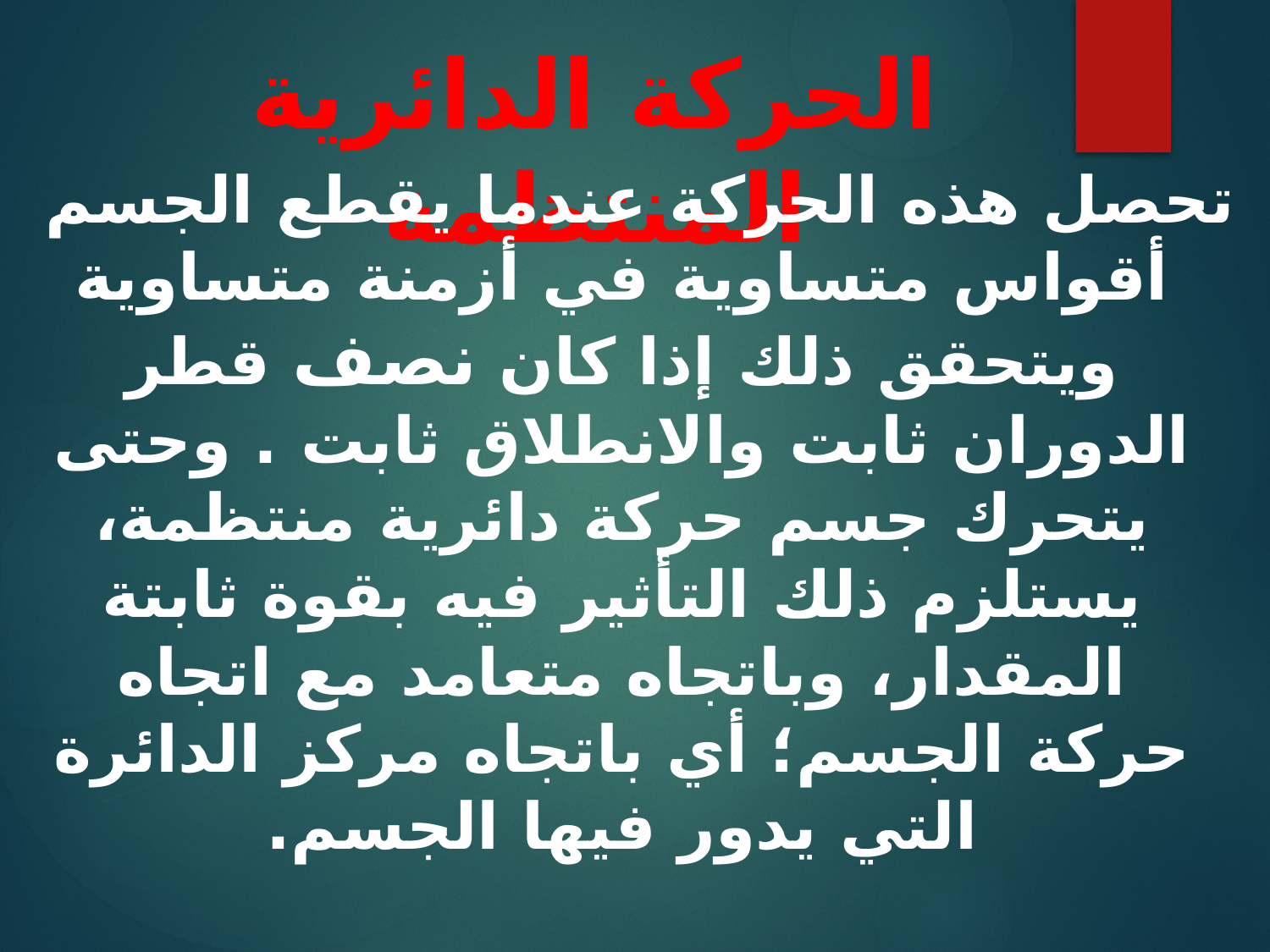

# الحركة الدائرية المنتظمة
تحصل هذه الحركة عندما يقطع الجسم أقواس متساوية في أزمنة متساوية ويتحقق ذلك إذا كان نصف قطر الدوران ثابت والانطلاق ثابت . وحتى يتحرك جسم حركة دائرية منتظمة، يستلزم ذلك التأثير فيه بقوة ثابتة المقدار، وباتجاه متعامد مع اتجاه حركة الجسم؛ أي باتجاه مركز الدائرة التي يدور فيها الجسم.